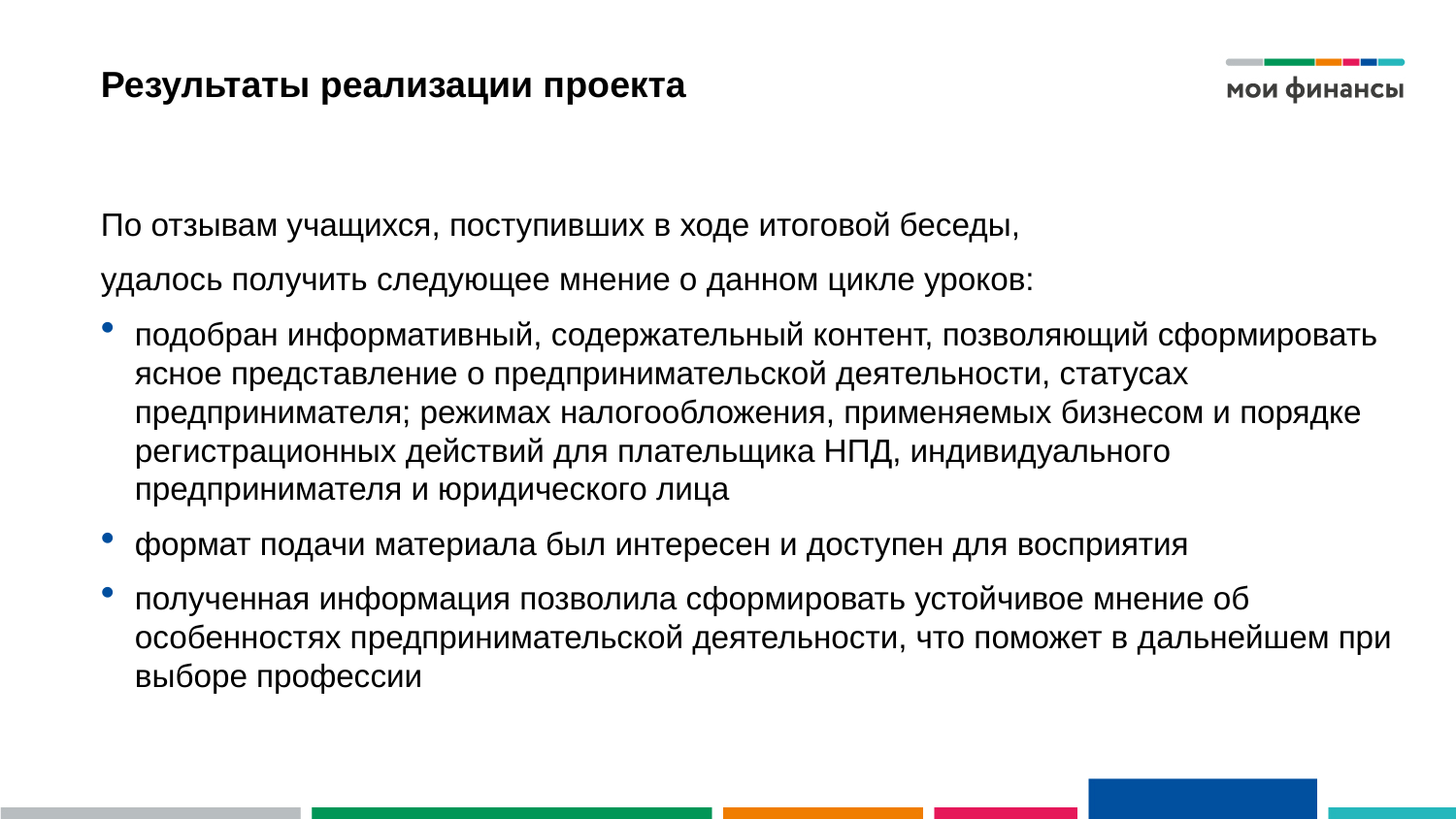

# Результаты реализации проекта

По отзывам учащихся, поступивших в ходе итоговой беседы,
удалось получить следующее мнение о данном цикле уроков:
подобран информативный, содержательный контент, позволяющий сформировать ясное представление о предпринимательской деятельности, статусах предпринимателя; режимах налогообложения, применяемых бизнесом и порядке регистрационных действий для плательщика НПД, индивидуального предпринимателя и юридического лица
формат подачи материала был интересен и доступен для восприятия
полученная информация позволила сформировать устойчивое мнение об особенностях предпринимательской деятельности, что поможет в дальнейшем при выборе профессии